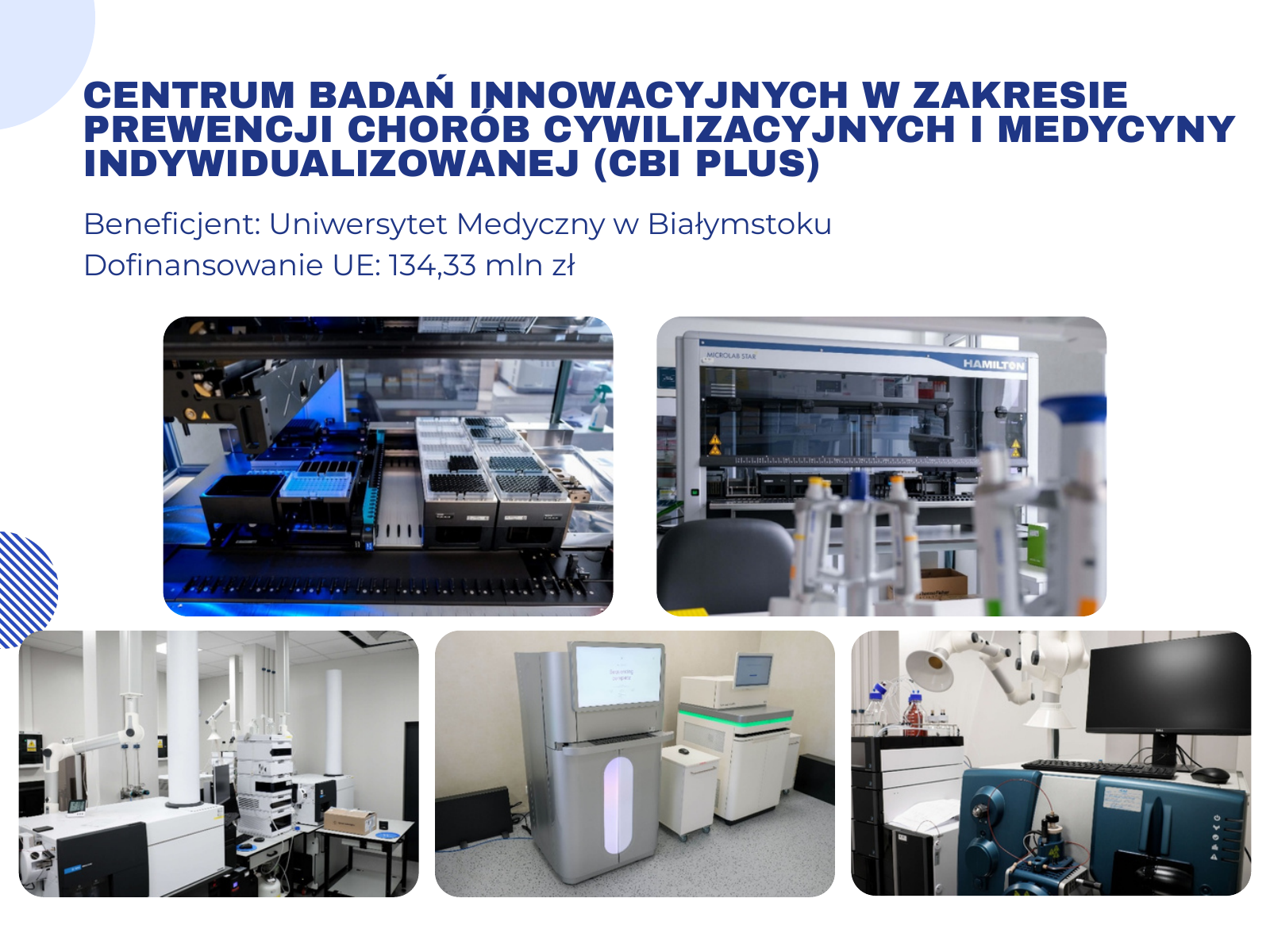

CENTRUM BADAŃ INNOWACYJNYCH W ZAKRESIE PREWENCJI CHORÓB CYWILIZACYJNYCH I MEDYCYNY INDYWIDUALIZOWANEJ (CBI PLUS)
Beneficjent: Uniwersytet Medyczny w Białymstoku
Dofinansowanie UE: 134,33 mln zł